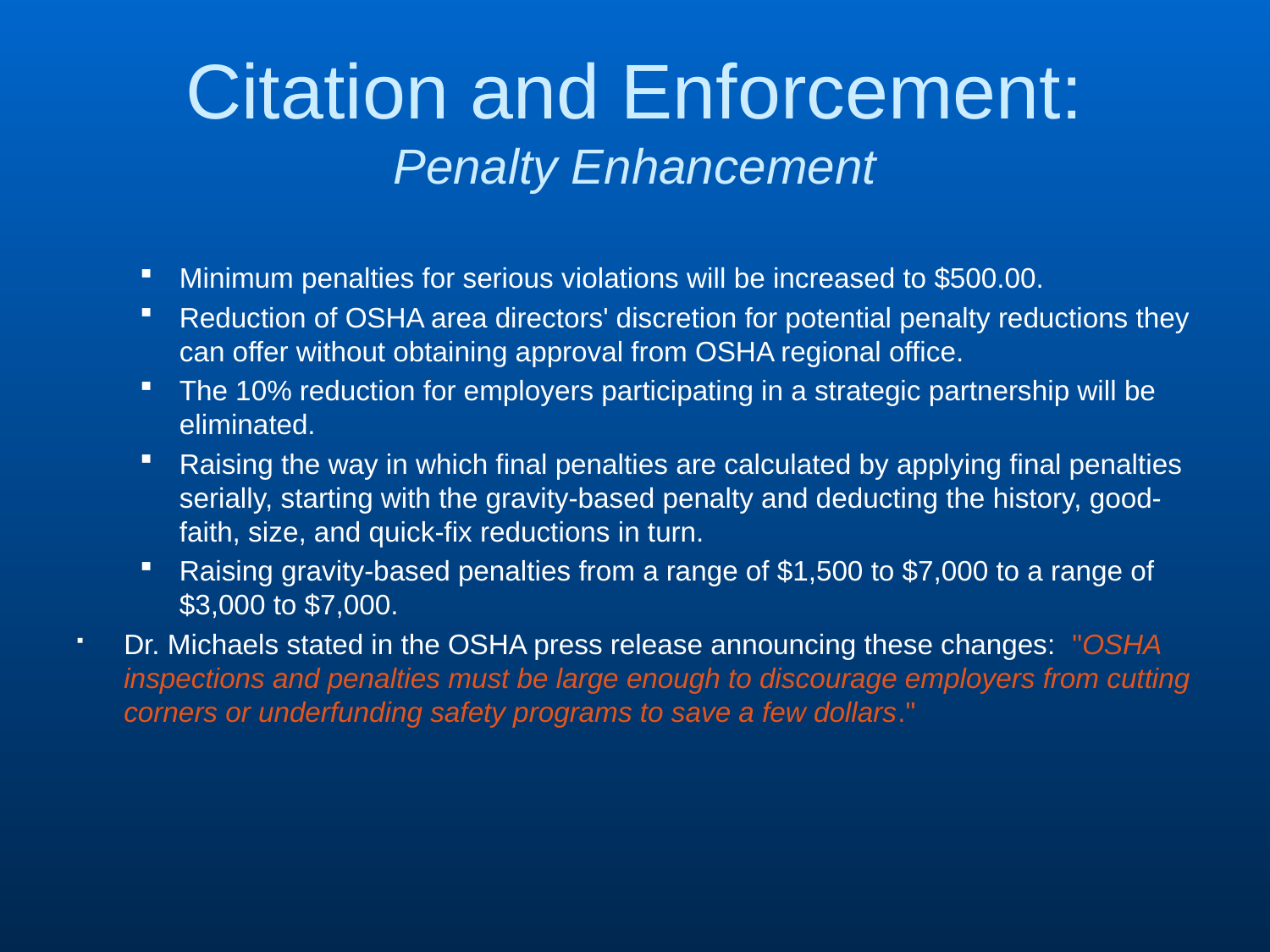

Citation and Enforcement:
Penalty Enhancement
Minimum penalties for serious violations will be increased to $500.00.
Reduction of OSHA area directors' discretion for potential penalty reductions they can offer without obtaining approval from OSHA regional office.
The 10% reduction for employers participating in a strategic partnership will be eliminated.
Raising the way in which final penalties are calculated by applying final penalties serially, starting with the gravity-based penalty and deducting the history, good-faith, size, and quick-fix reductions in turn.
Raising gravity-based penalties from a range of $1,500 to $7,000 to a range of $3,000 to $7,000.
Dr. Michaels stated in the OSHA press release announcing these changes:  "OSHA inspections and penalties must be large enough to discourage employers from cutting corners or underfunding safety programs to save a few dollars."